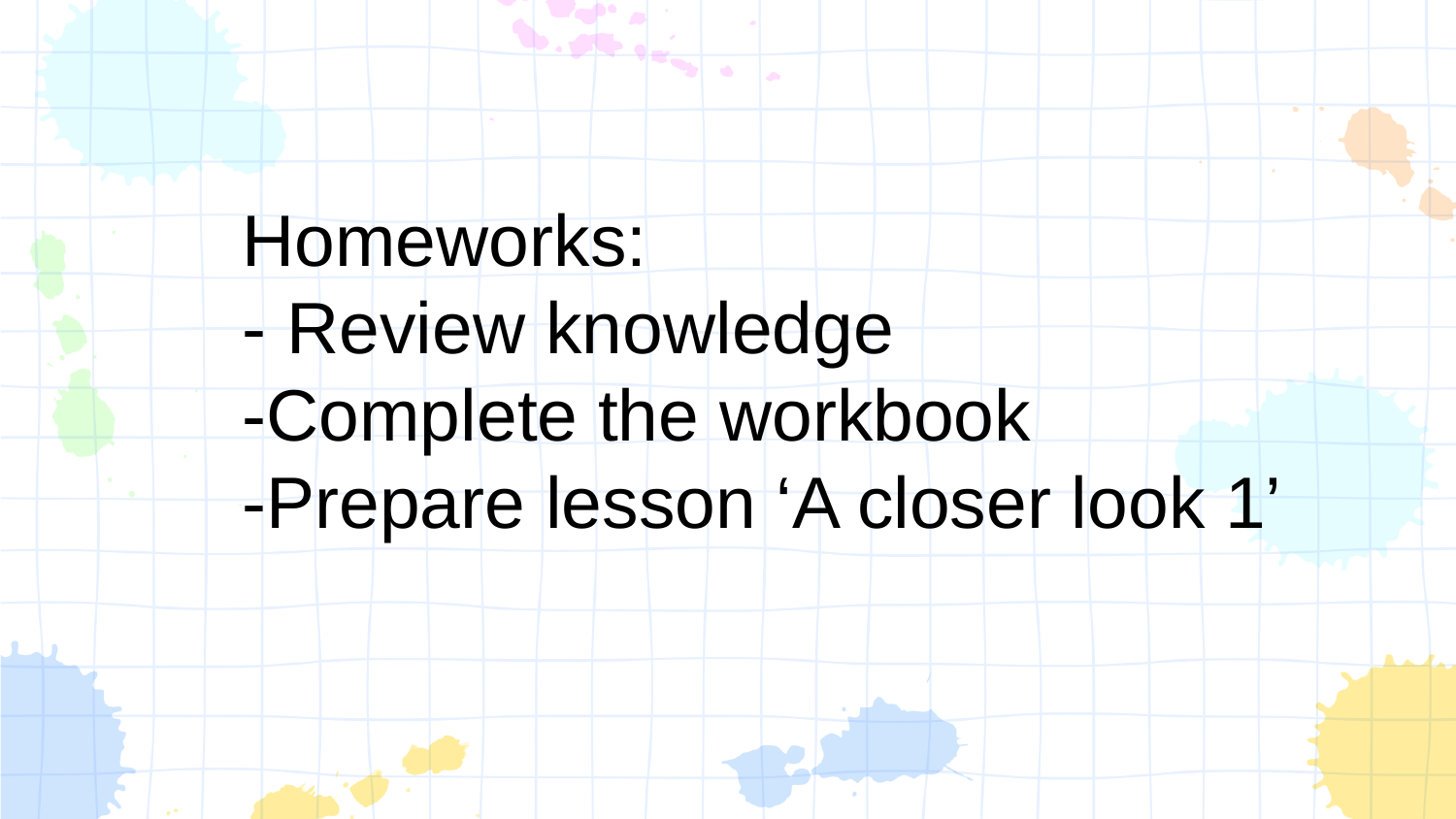

Homeworks:
- Review knowledge
-Complete the workbook
-Prepare lesson ‘A closer look 1’